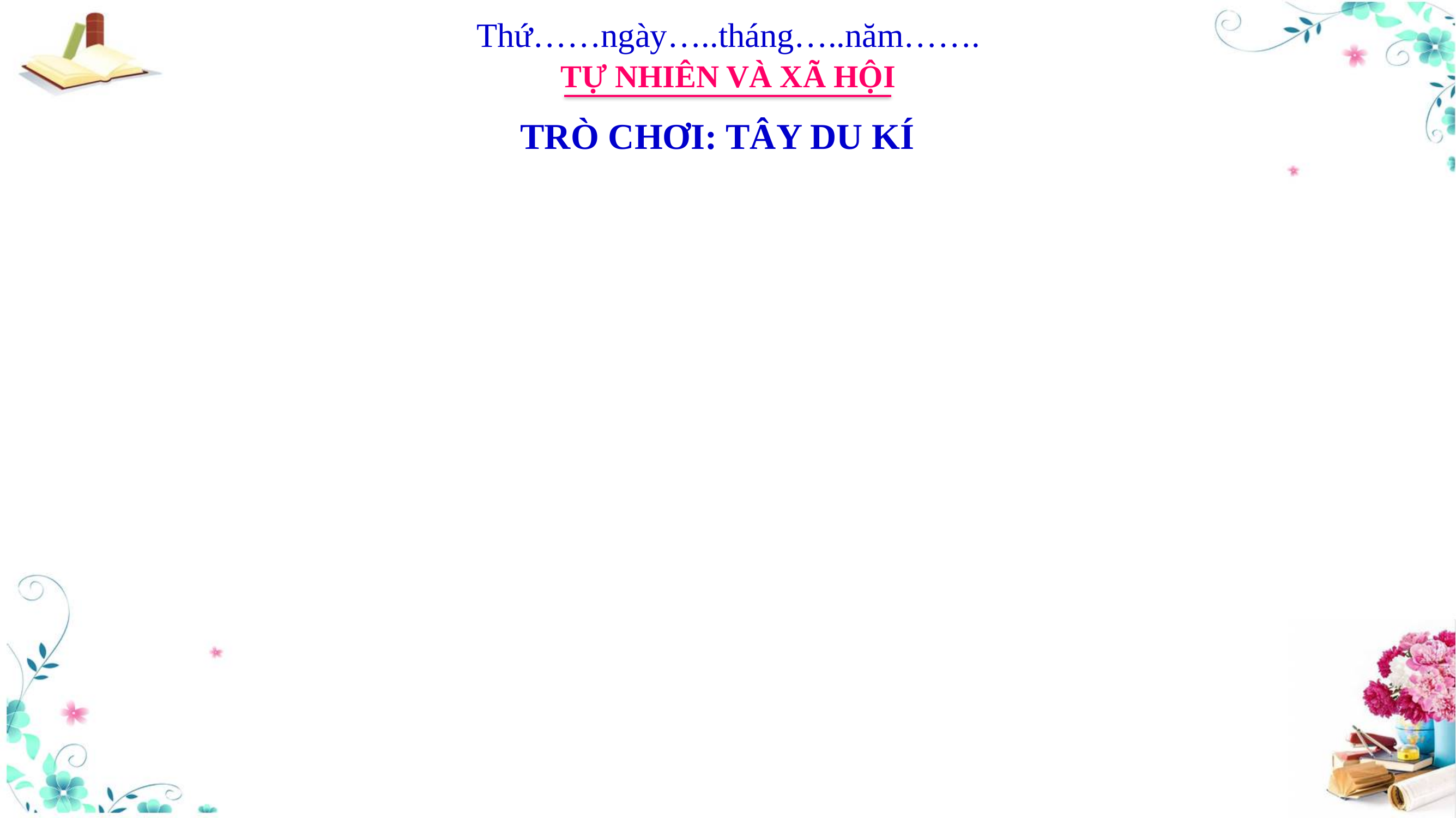

Thứ……ngày…..tháng…..năm…….
TỰ NHIÊN VÀ XÃ HỘI
TRÒ CHƠI: TÂY DU KÍ